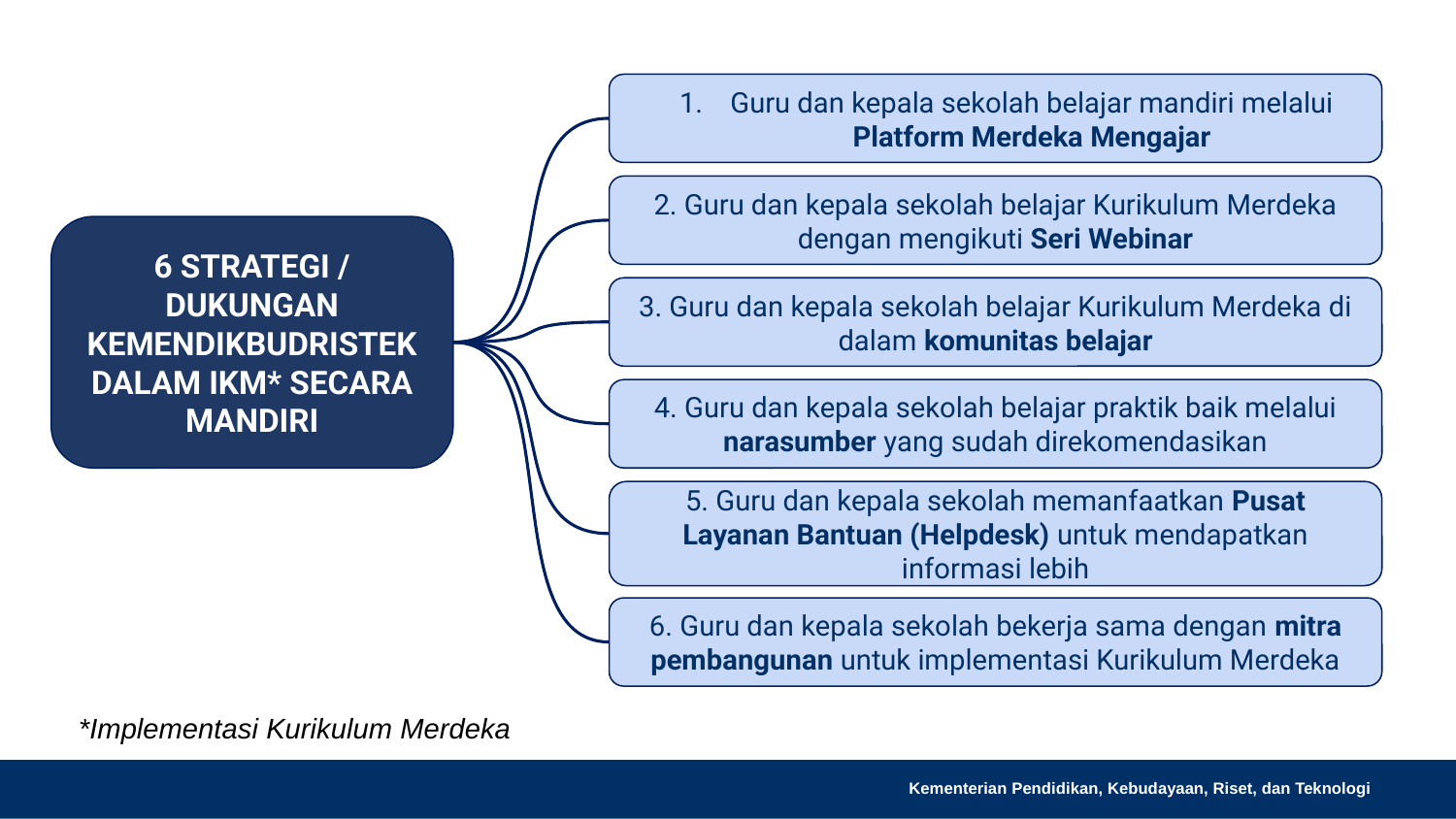

Guru dan kepala sekolah belajar mandiri melalui Platform Merdeka Mengajar
2. Guru dan kepala sekolah belajar Kurikulum Merdeka dengan mengikuti Seri Webinar
6 STRATEGI / DUKUNGAN KEMENDIKBUDRISTEK DALAM IKM* SECARA MANDIRI
3. Guru dan kepala sekolah belajar Kurikulum Merdeka di dalam komunitas belajar
4. Guru dan kepala sekolah belajar praktik baik melalui narasumber yang sudah direkomendasikan
5. Guru dan kepala sekolah memanfaatkan Pusat Layanan Bantuan (Helpdesk) untuk mendapatkan informasi lebih
6. Guru dan kepala sekolah bekerja sama dengan mitra pembangunan untuk implementasi Kurikulum Merdeka
*Implementasi Kurikulum Merdeka

Kementerian Pendidikan, Kebudayaan, Riset, dan Teknologi
4